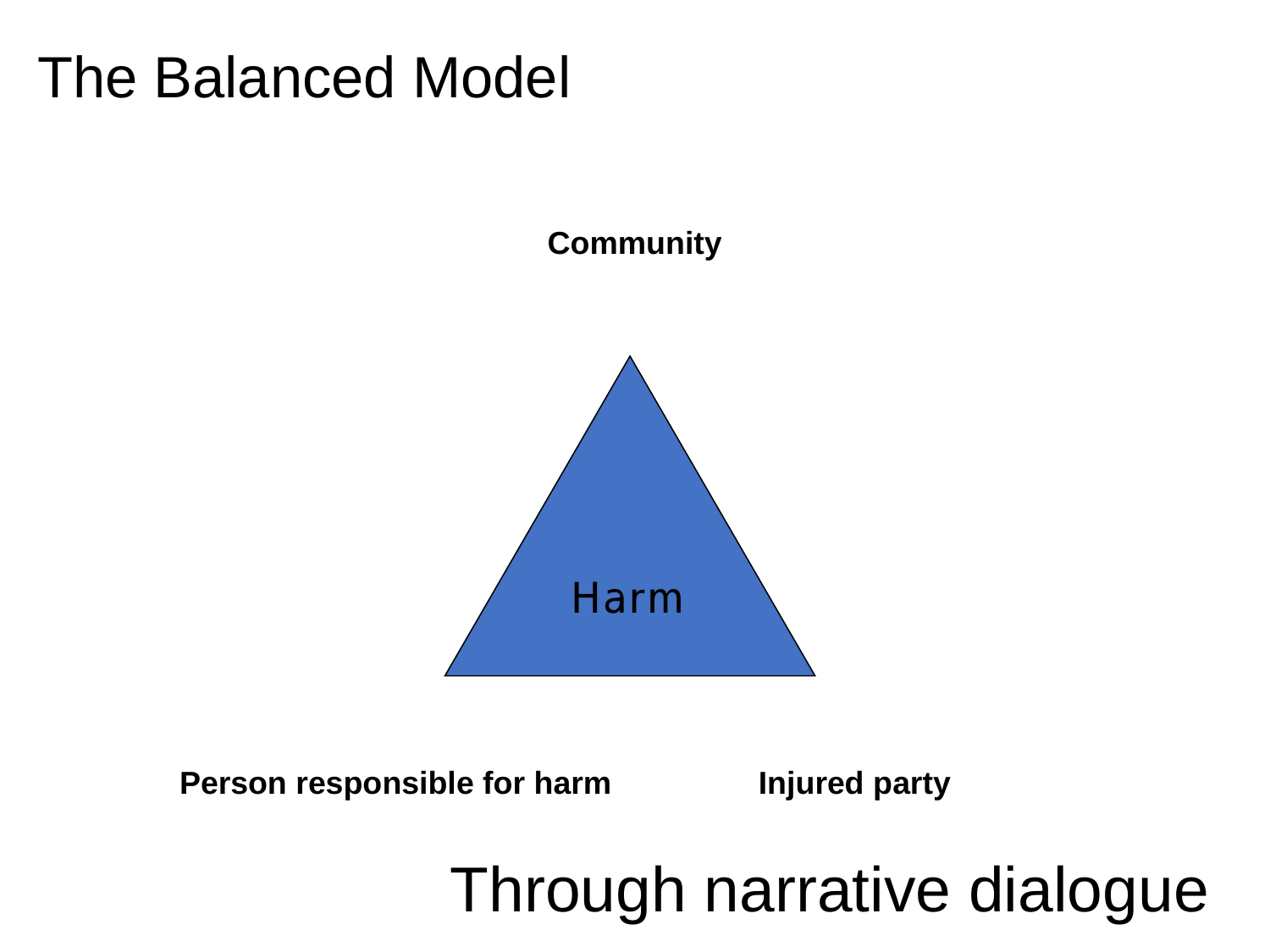

# The Balanced Model
Community
Harm
Person responsible for harm
Injured party
Through narrative dialogue